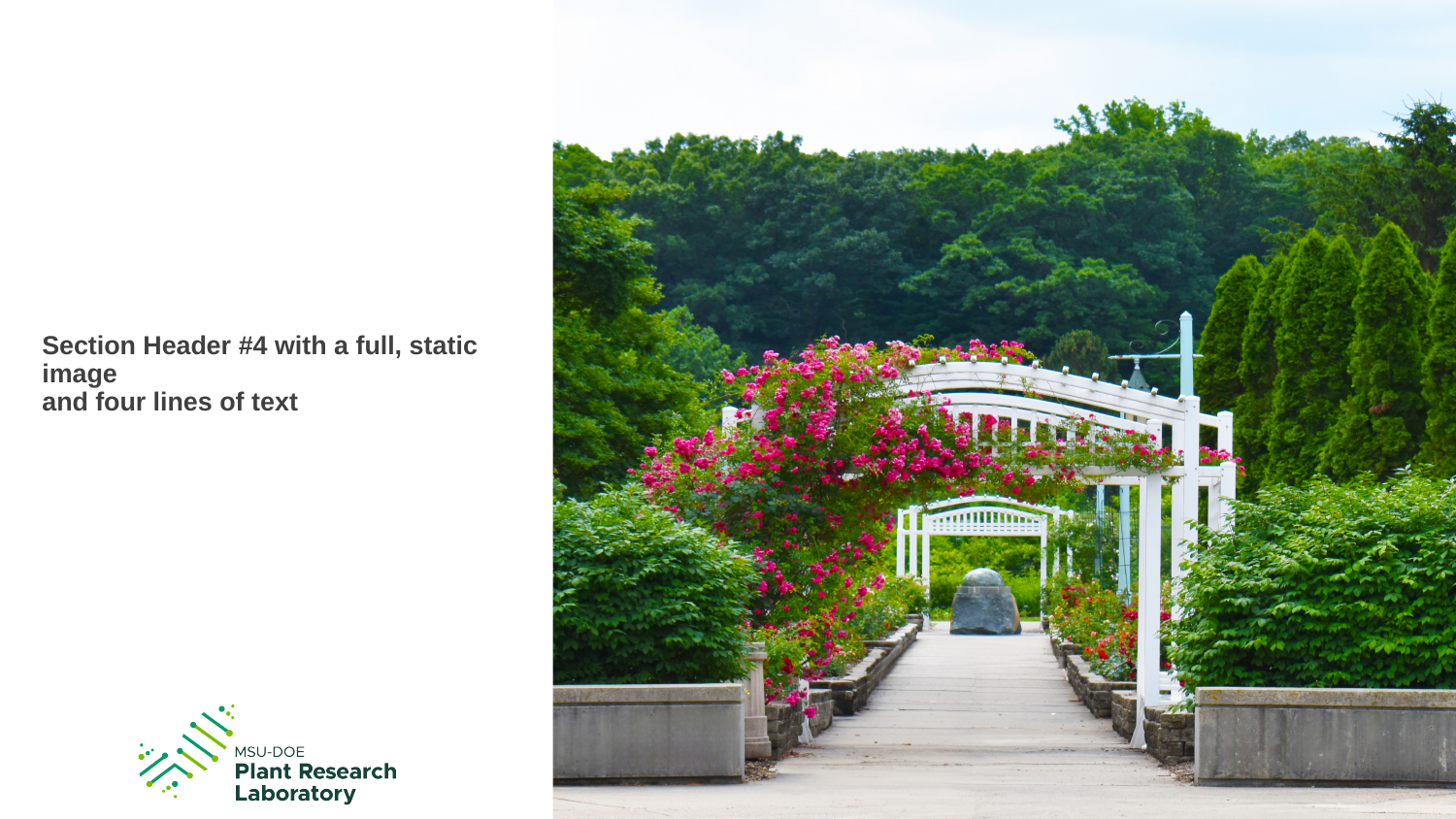

# Section Header #4 with a full, static image and four lines of text